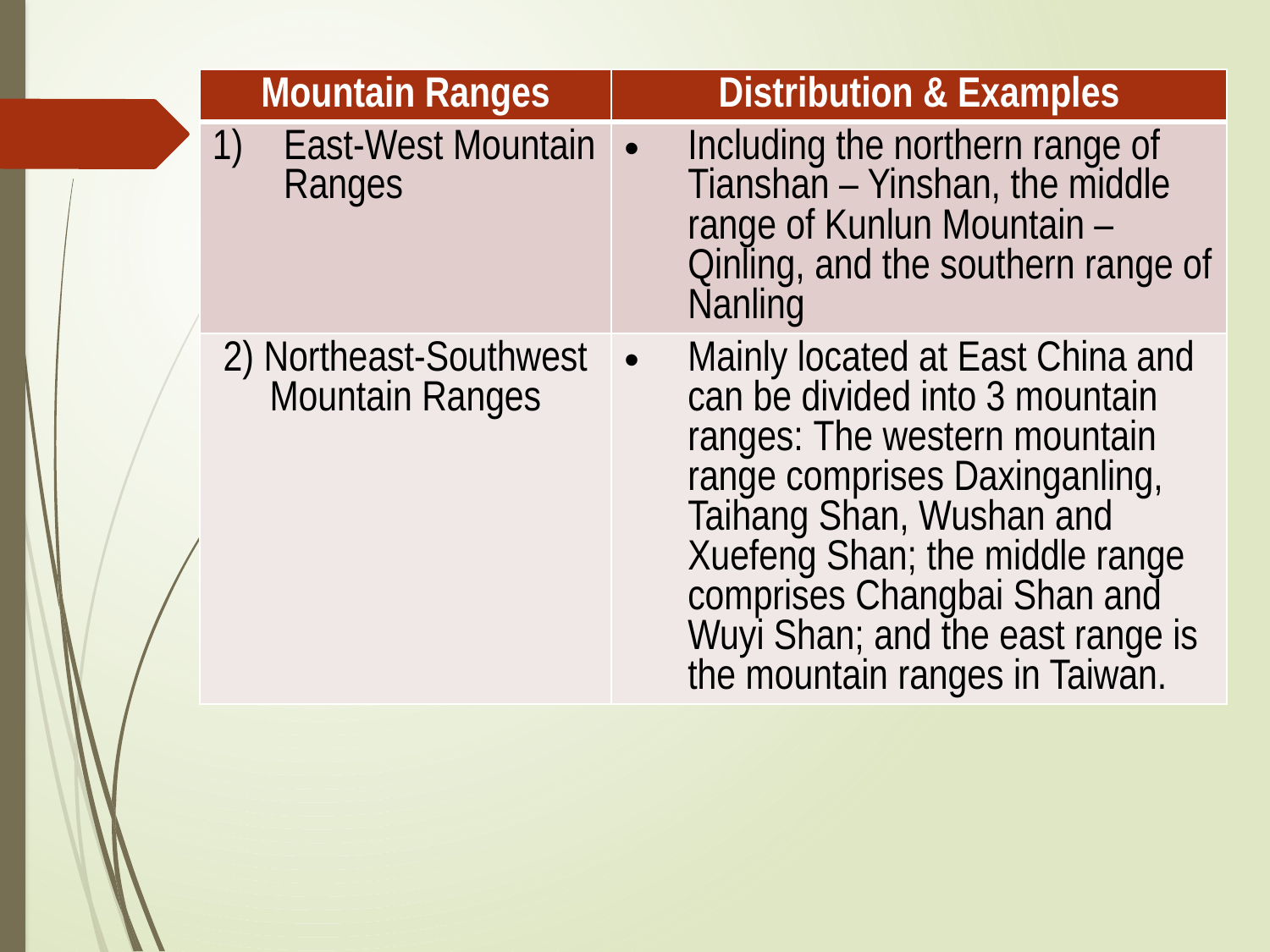

| Mountain Ranges | Distribution & Examples |
| --- | --- |
| East-West Mountain Ranges | Including the northern range of Tianshan – Yinshan, the middle range of Kunlun Mountain – Qinling, and the southern range of Nanling |
| 2) Northeast-Southwest Mountain Ranges | Mainly located at East China and can be divided into 3 mountain ranges: The western mountain range comprises Daxinganling, Taihang Shan, Wushan and Xuefeng Shan; the middle range comprises Changbai Shan and Wuyi Shan; and the east range is the mountain ranges in Taiwan. |